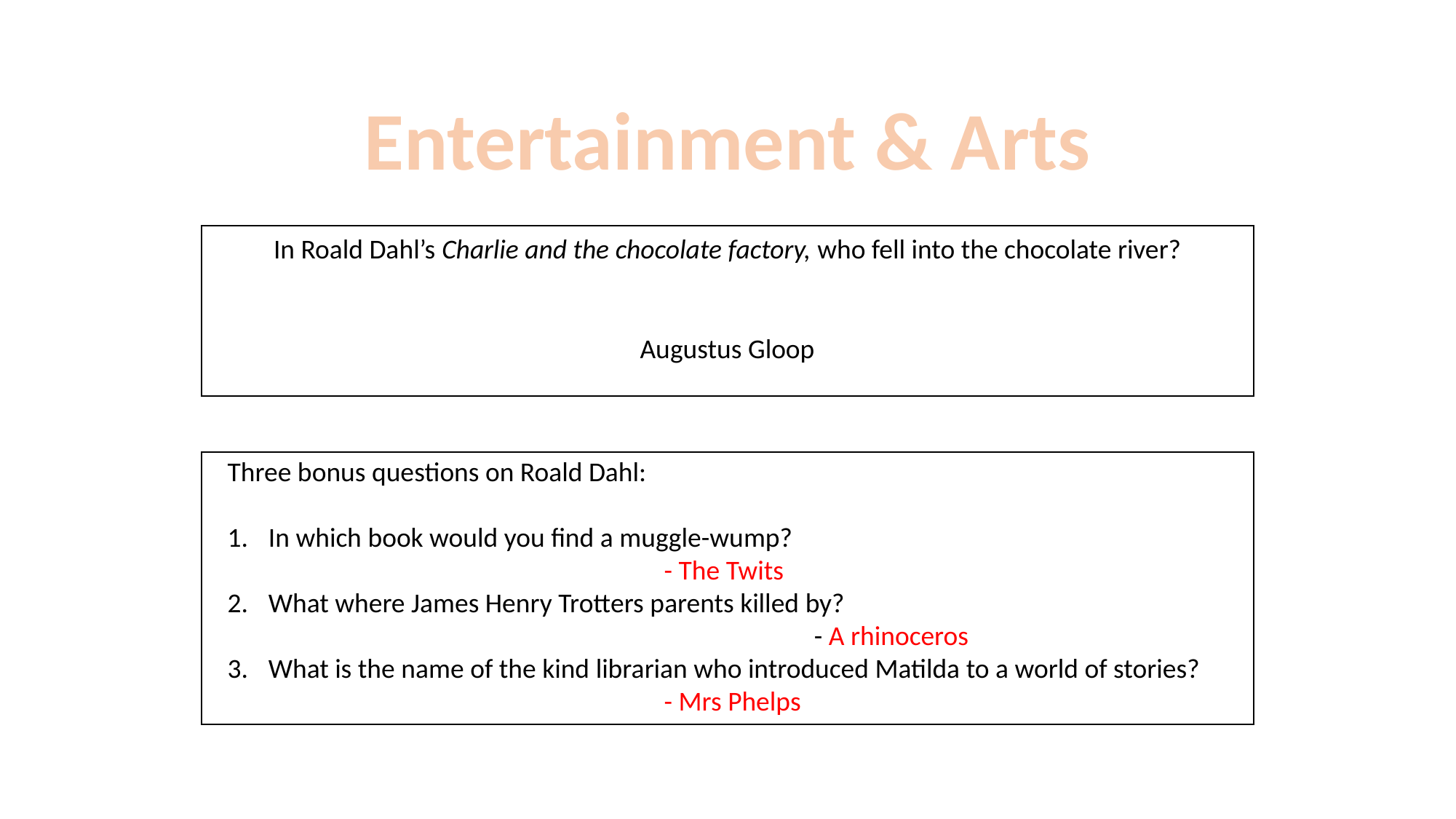

Entertainment & Arts

In Roald Dahl’s Charlie and the chocolate factory, who fell into the chocolate river?
Augustus Gloop
Three bonus questions on Roald Dahl:

In which book would you find a muggle-wump?
				- The Twits
What where James Henry Trotters parents killed by?								- A rhinoceros
What is the name of the kind librarian who introduced Matilda to a world of stories?
- Mrs Phelps